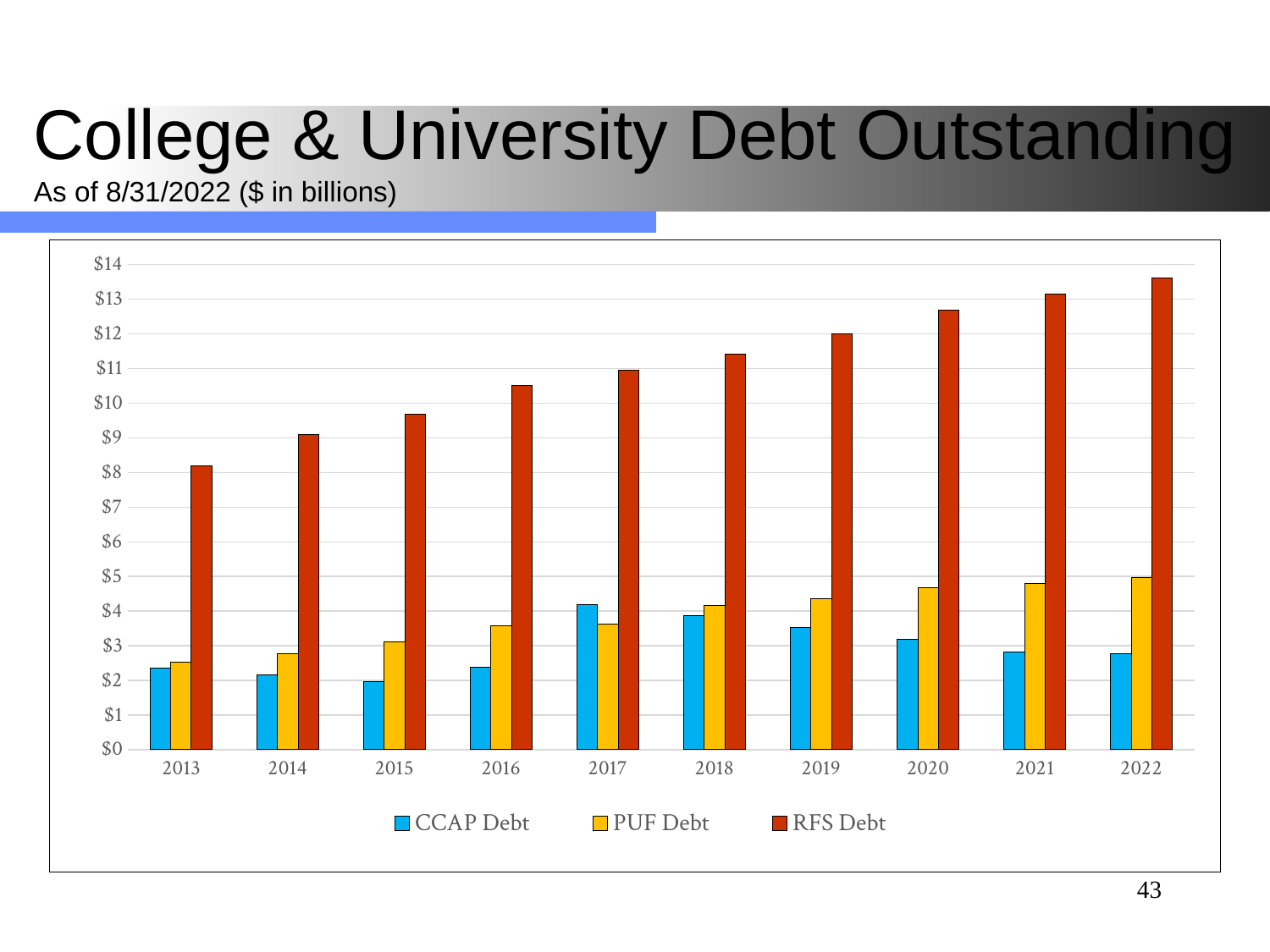

# College & University Debt Outstanding As of 8/31/2022 ($ in billions)

### Chart

| Category | CCAP Debt | PUF Debt | RFS Debt |
|---|---|---|---|
| 2013 | 2.3438078993694997 | 2.524655 | 8.1881199933105 |
| 2014 | 2.1597718289837 | 2.7709 | 9.092087598766199 |
| 2015 | 1.9638711817515 | 3.12223 | 9.6933511201088 |
| 2016 | 2.3700259701841 | 3.5838299999999004 | 10.504268921239902 |
| 2017 | 4.185360257356 | 3.6278849999998 | 10.946948642399501 |
| 2018 | 3.8587588479300003 | 4.1559899999993 | 11.4081373355758 |
| 2019 | 3.52152272829 | 4.3653399999998 | 12.004759959865302 |
| 2020 | 3.1891334875201003 | 4.6629250000001 | 12.674113530883597 |
| 2021 | 2.82932118075 | 4.791235 | 13.155257783728002 |
| 2022 | 2.76 | 4.960269999999699 | 13.611160310046797 |
43